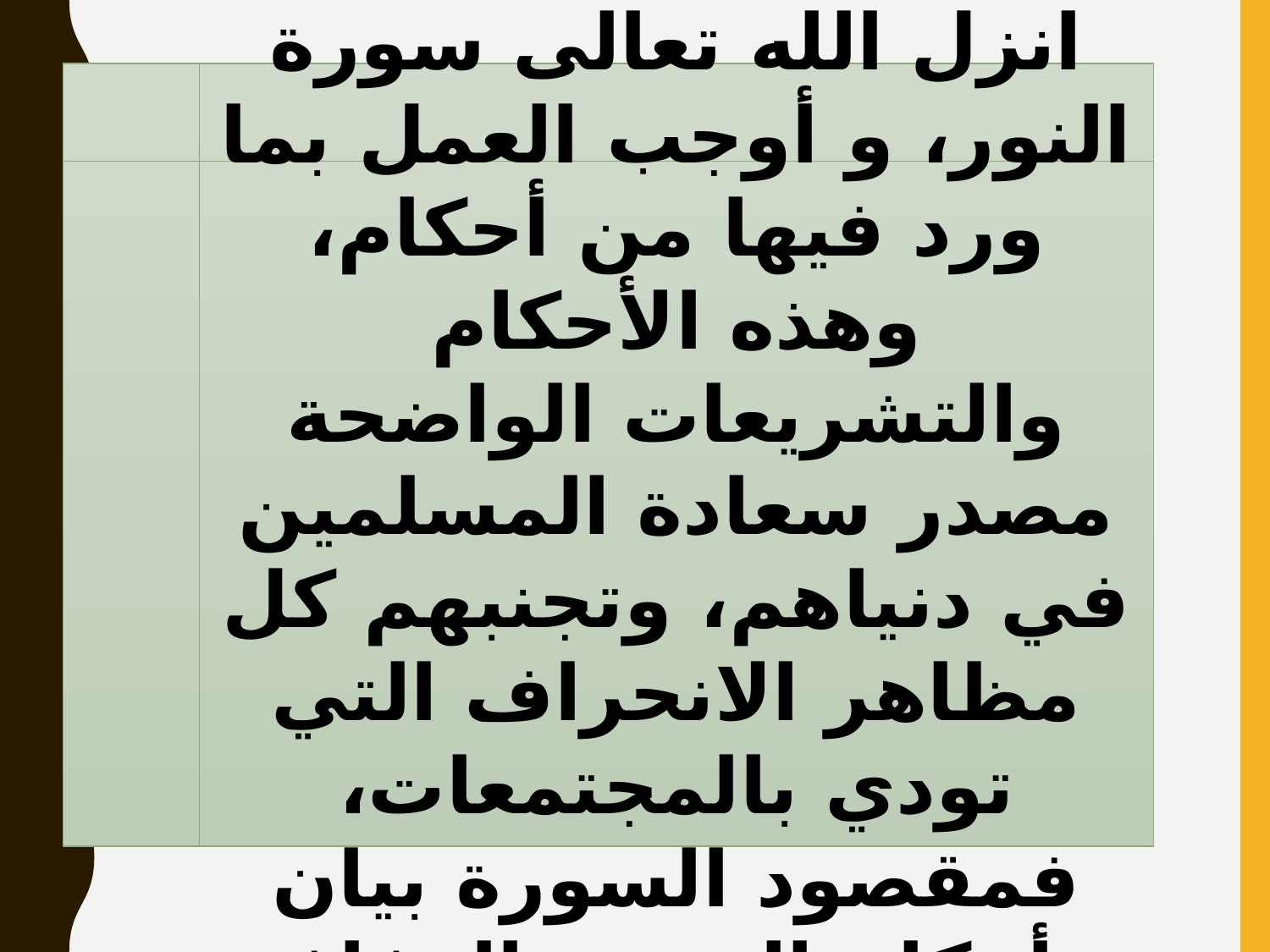

انزل الله تعالى سورة النور، و أوجب العمل بما ورد فيها من أحكام، وهذه الأحكام والتشريعات الواضحة مصدر سعادة المسلمين في دنياهم، وتجنبهم كل مظاهر الانحراف التي تودي بالمجتمعات، فمقصود السورة بيان أحكام الستر والعفاف .
#